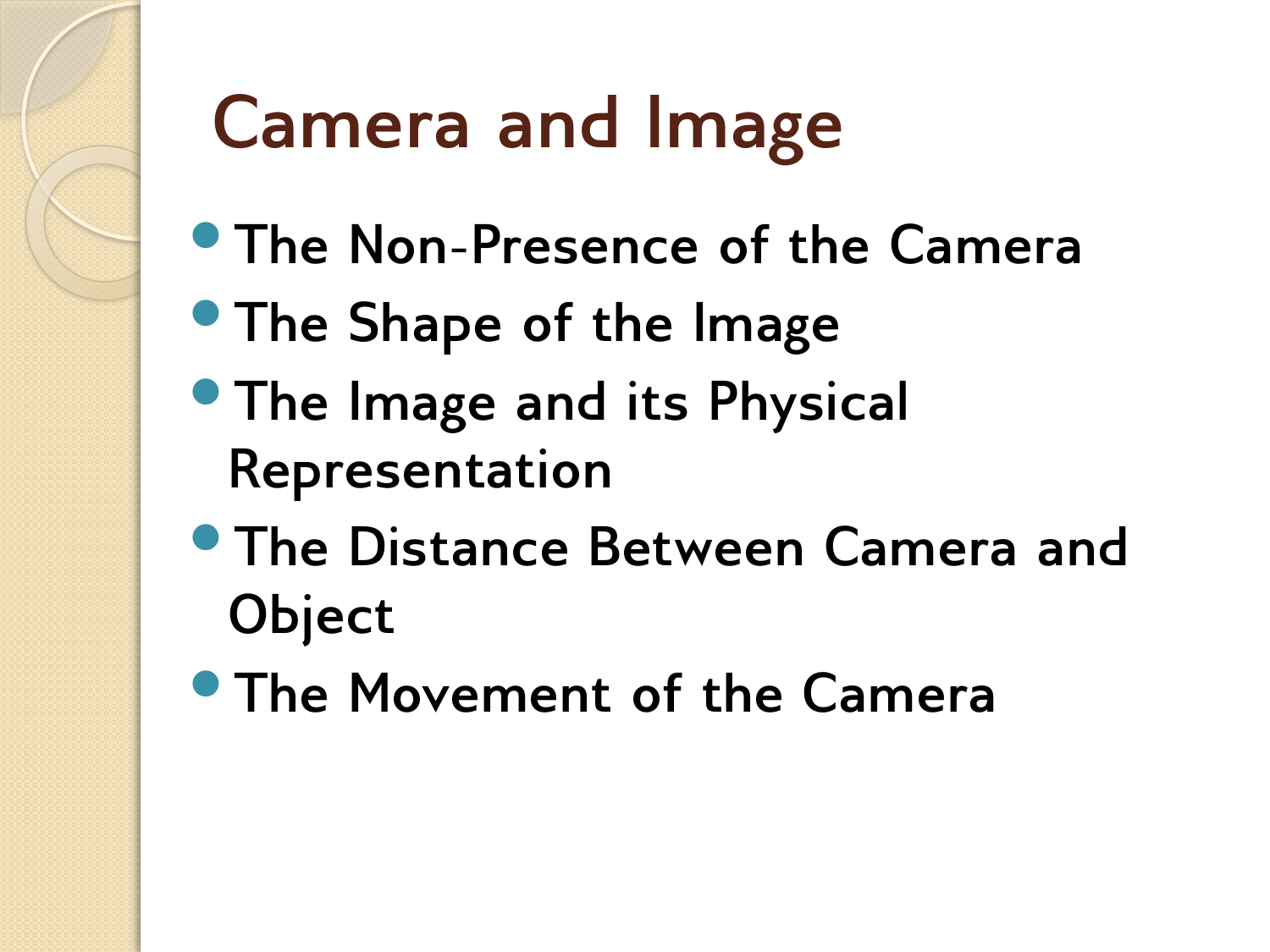

# Camera and Image
The Non-Presence of the Camera
The Shape of the Image
The Image and its Physical Representation
The Distance Between Camera and Object
The Movement of the Camera